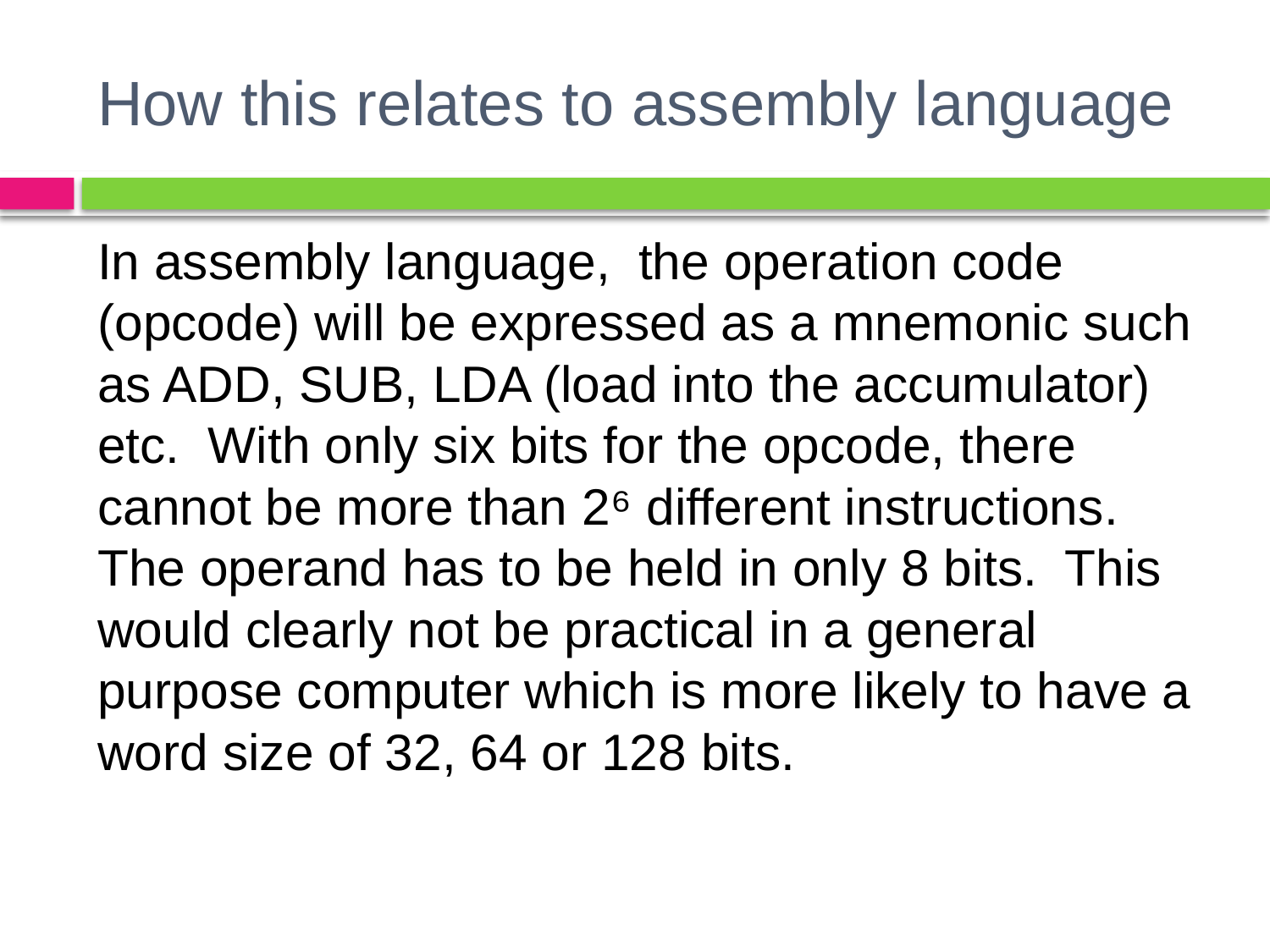

# How this relates to assembly language
In assembly language,  the operation code (opcode) will be expressed as a mnemonic such as ADD, SUB, LDA (load into the accumulator) etc.  With only six bits for the opcode, there cannot be more than 2⁶ different instructions.  The operand has to be held in only 8 bits.  This would clearly not be practical in a general purpose computer which is more likely to have a word size of 32, 64 or 128 bits.